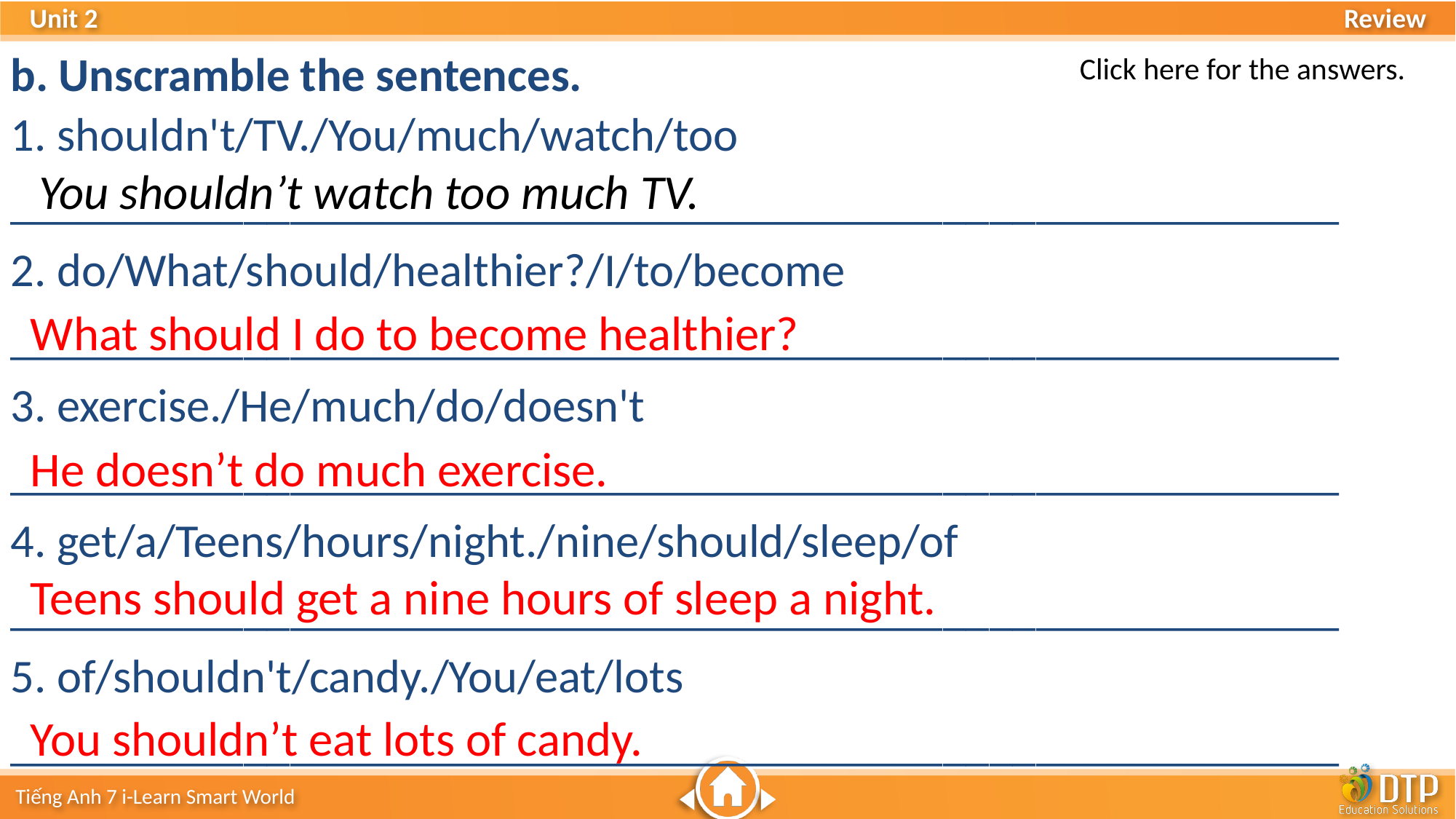

b. Unscramble the sentences.
Click here for the answers.
1. shouldn't/TV./You/much/watch/too
_________________________________________________________
2. do/What/should/healthier?/I/to/become
_________________________________________________________ 3. exercise./He/much/do/doesn't
_________________________________________________________
4. get/a/Teens/hours/night./nine/should/sleep/of
_________________________________________________________
5. of/shouldn't/candy./You/eat/lots
_________________________________________________________
You shouldn’t watch too much TV.
What should I do to become healthier?
He doesn’t do much exercise.
Teens should get a nine hours of sleep a night.
You shouldn’t eat lots of candy.